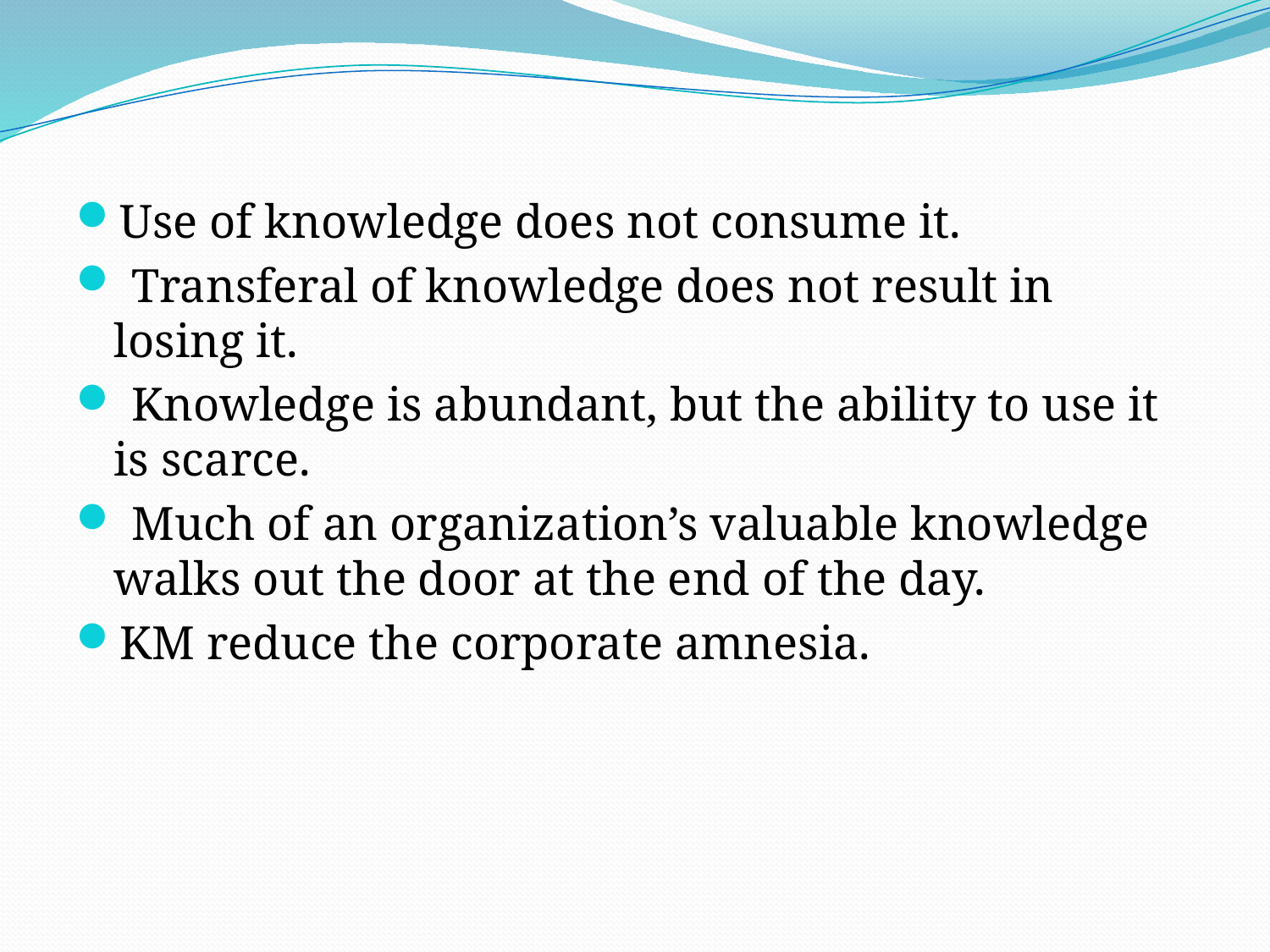

Use of knowledge does not consume it.
 Transferal of knowledge does not result in losing it.
 Knowledge is abundant, but the ability to use it is scarce.
 Much of an organization’s valuable knowledge walks out the door at the end of the day.
KM reduce the corporate amnesia.